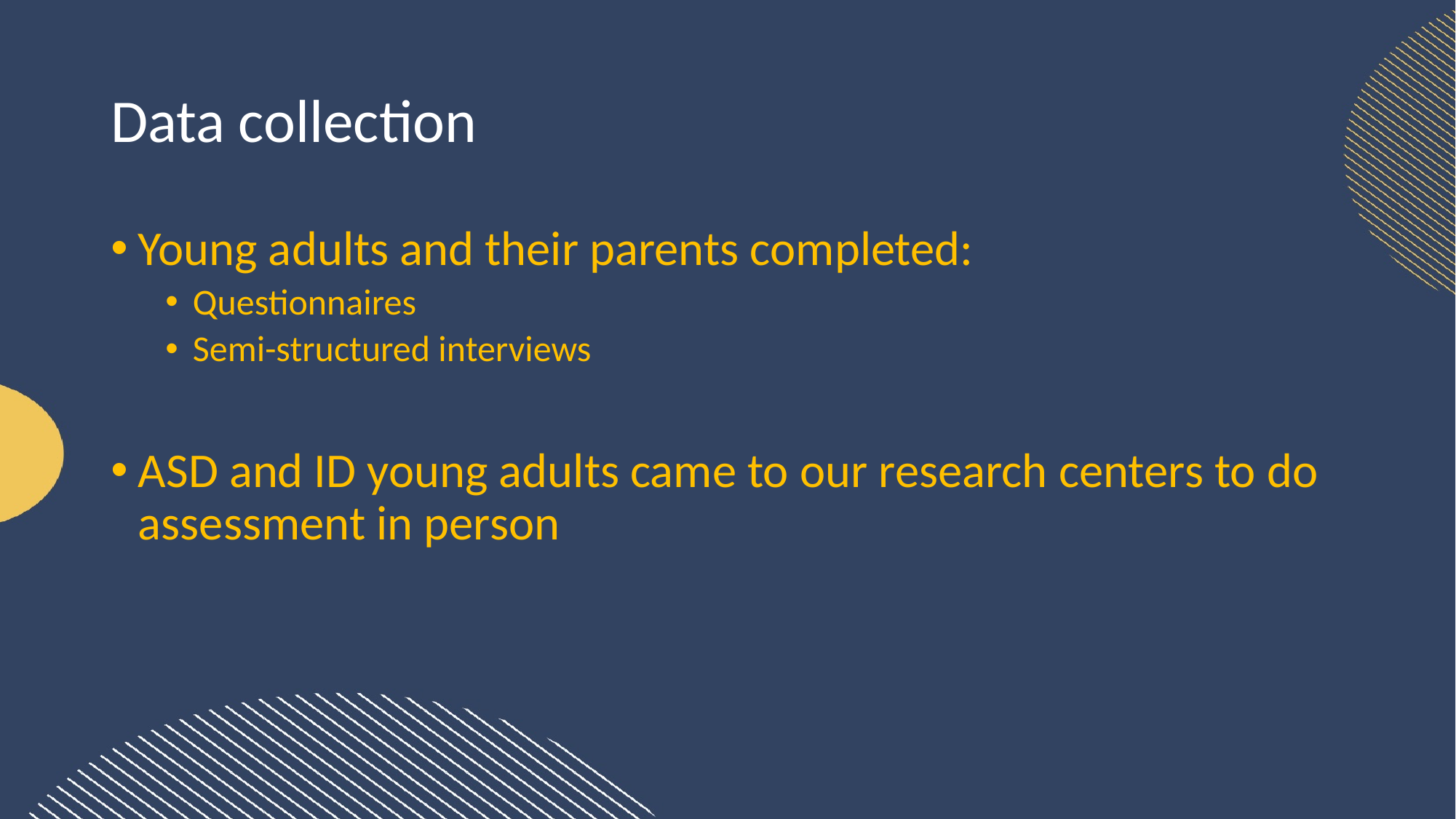

# Data collection
Young adults and their parents completed:
Questionnaires
Semi-structured interviews

ASD and ID young adults came to our research centers to do assessment in person